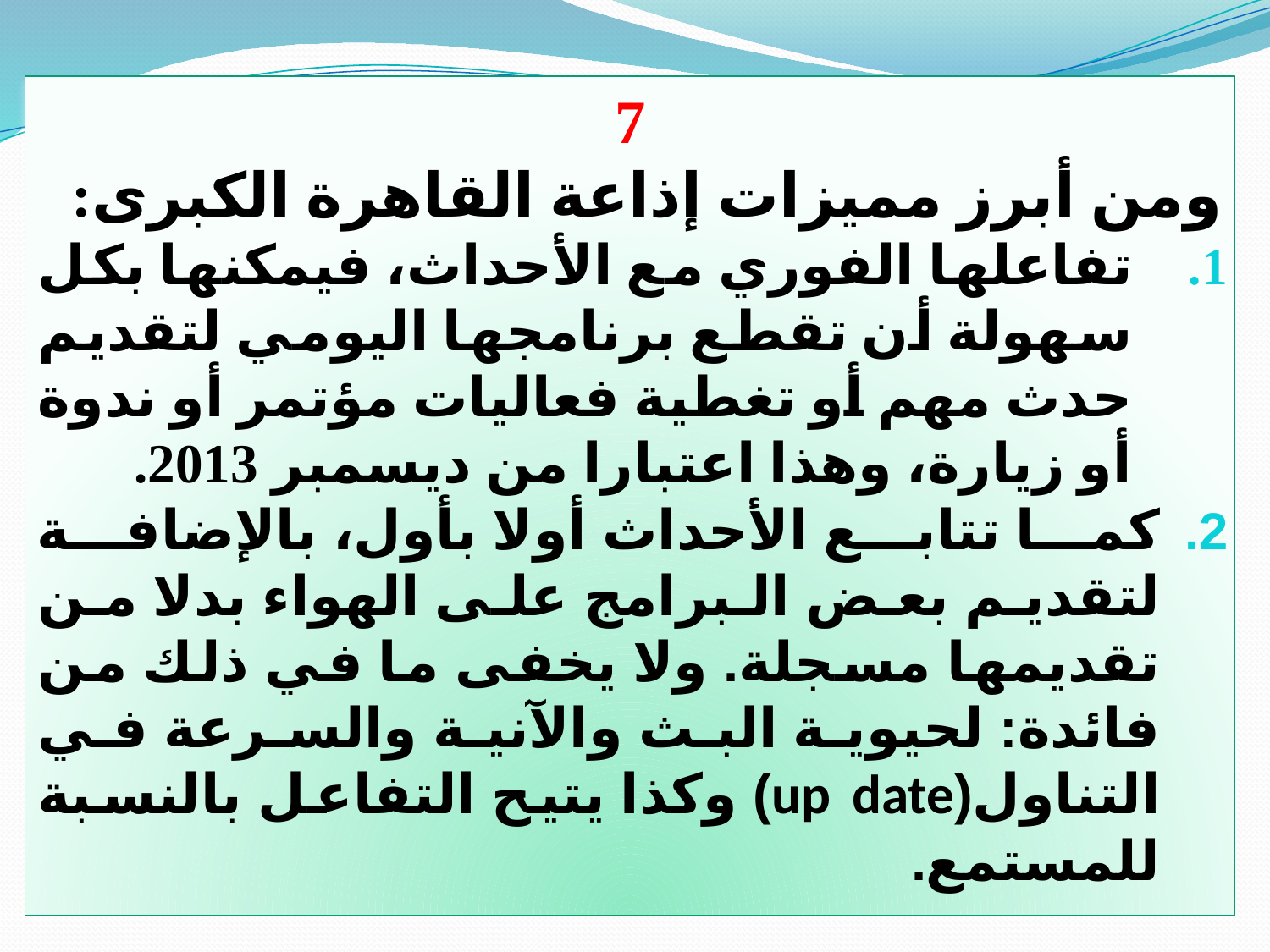

7
ومن أبرز مميزات إذاعة القاهرة الكبرى:
تفاعلها الفوري مع الأحداث، فيمكنها بكل سهولة أن تقطع برنامجها اليومي لتقديم حدث مهم أو تغطية فعاليات مؤتمر أو ندوة أو زيارة، وهذا اعتبارا من ديسمبر 2013.
كما تتابع الأحداث أولا بأول، بالإضافة لتقديم بعض البرامج على الهواء بدلا من تقديمها مسجلة. ولا يخفى ما في ذلك من فائدة: لحيوية البث والآنية والسرعة في التناول(up date) وكذا يتيح التفاعل بالنسبة للمستمع.